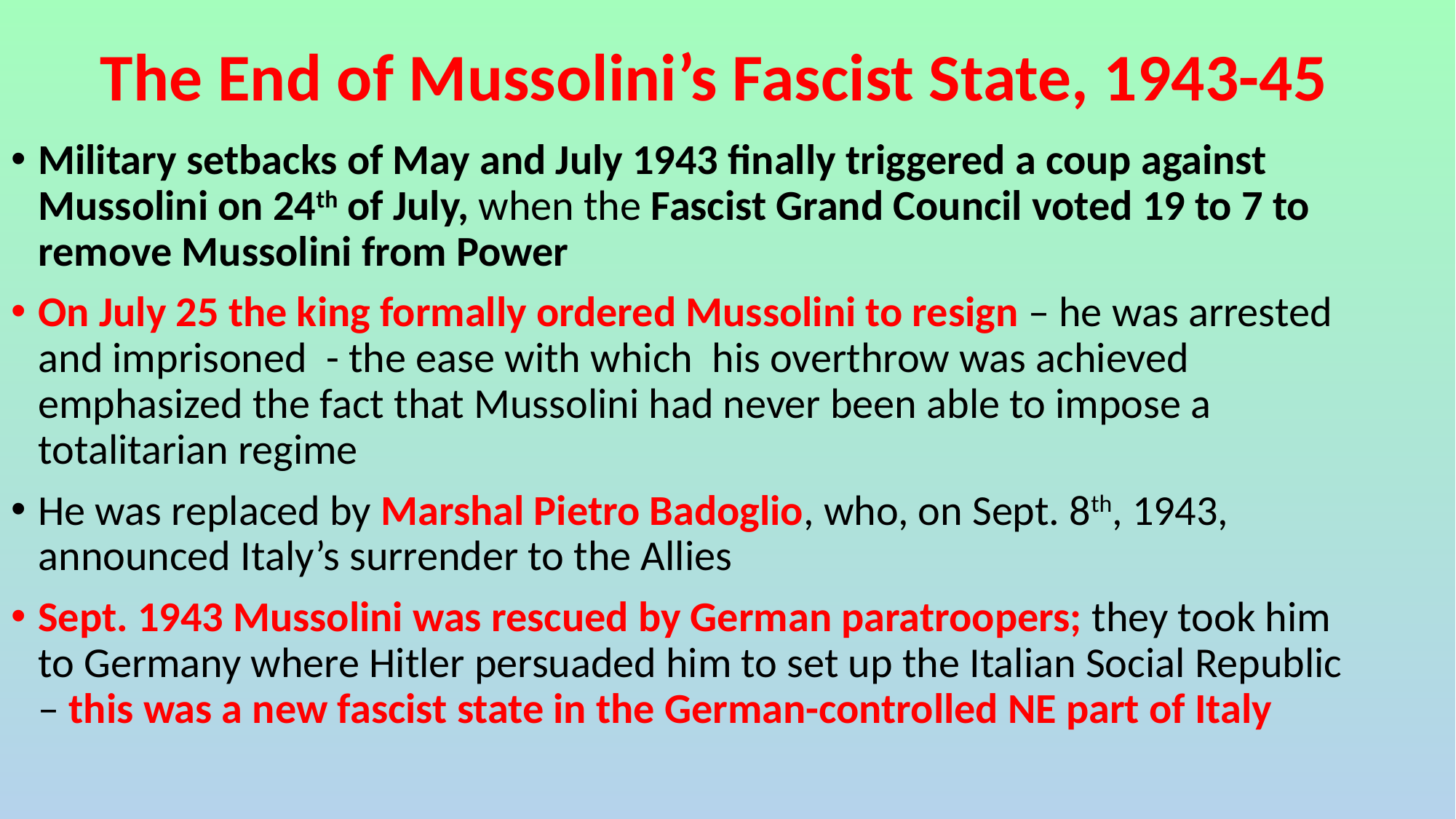

# The End of Mussolini’s Fascist State, 1943-45
Military setbacks of May and July 1943 finally triggered a coup against Mussolini on 24th of July, when the Fascist Grand Council voted 19 to 7 to remove Mussolini from Power
On July 25 the king formally ordered Mussolini to resign – he was arrested and imprisoned  - the ease with which  his overthrow was achieved emphasized the fact that Mussolini had never been able to impose a totalitarian regime
He was replaced by Marshal Pietro Badoglio, who, on Sept. 8th, 1943, announced Italy’s surrender to the Allies
Sept. 1943 Mussolini was rescued by German paratroopers; they took him to Germany where Hitler persuaded him to set up the Italian Social Republic – this was a new fascist state in the German-controlled NE part of Italy